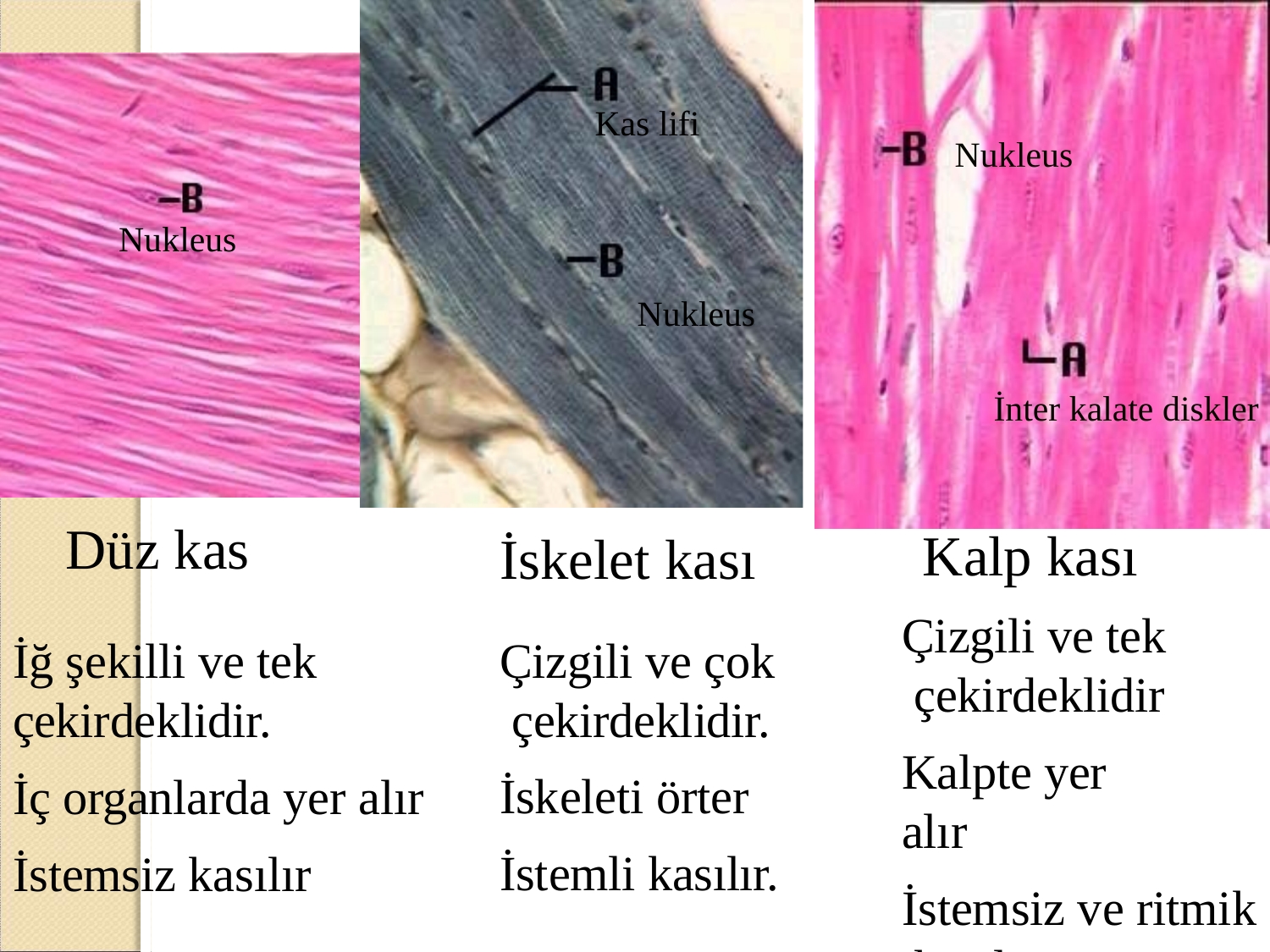

Kas lifi
Nukleus
Nukleus
Nukleus
İnter kalate diskler
Kalp kası
Çizgili ve tek  çekirdeklidir
Kalpte yer alır
İstemsiz ve ritmik  kasılır
Düz kas
İskelet kası
Çizgili ve çok  çekirdeklidir.
İskeleti örter  İstemli kasılır.
İğ şekilli ve tek
çekirdeklidir.
İç organlarda yer alır
İstemsiz kasılır